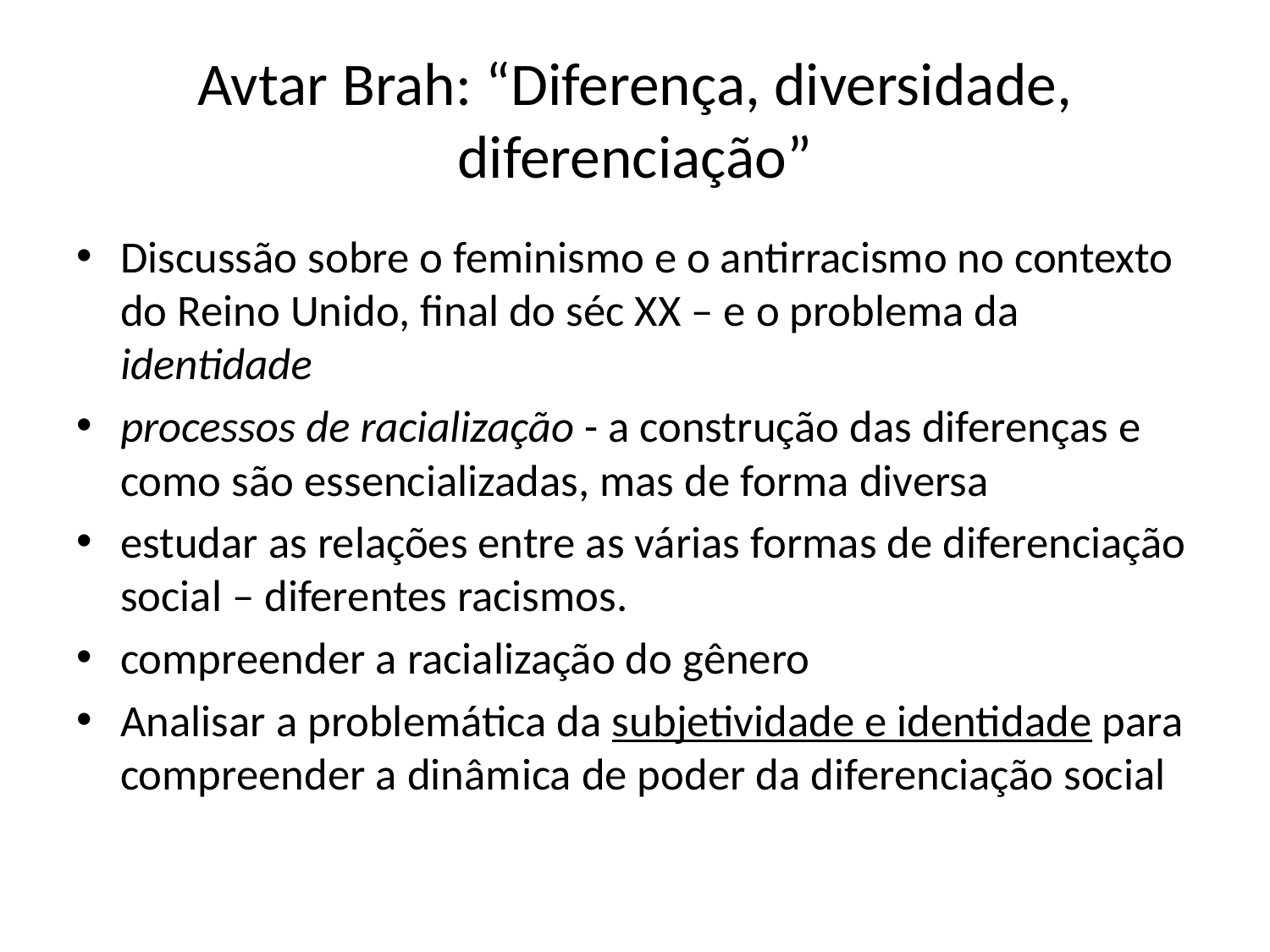

# Avtar Brah: “Diferença, diversidade, diferenciação”
Discussão sobre o feminismo e o antirracismo no contexto do Reino Unido, final do séc XX – e o problema da identidade
processos de racialização - a construção das diferenças e como são essencializadas, mas de forma diversa
estudar as relações entre as várias formas de diferenciação social – diferentes racismos.
compreender a racialização do gênero
Analisar a problemática da subjetividade e identidade para compreender a dinâmica de poder da diferenciação social